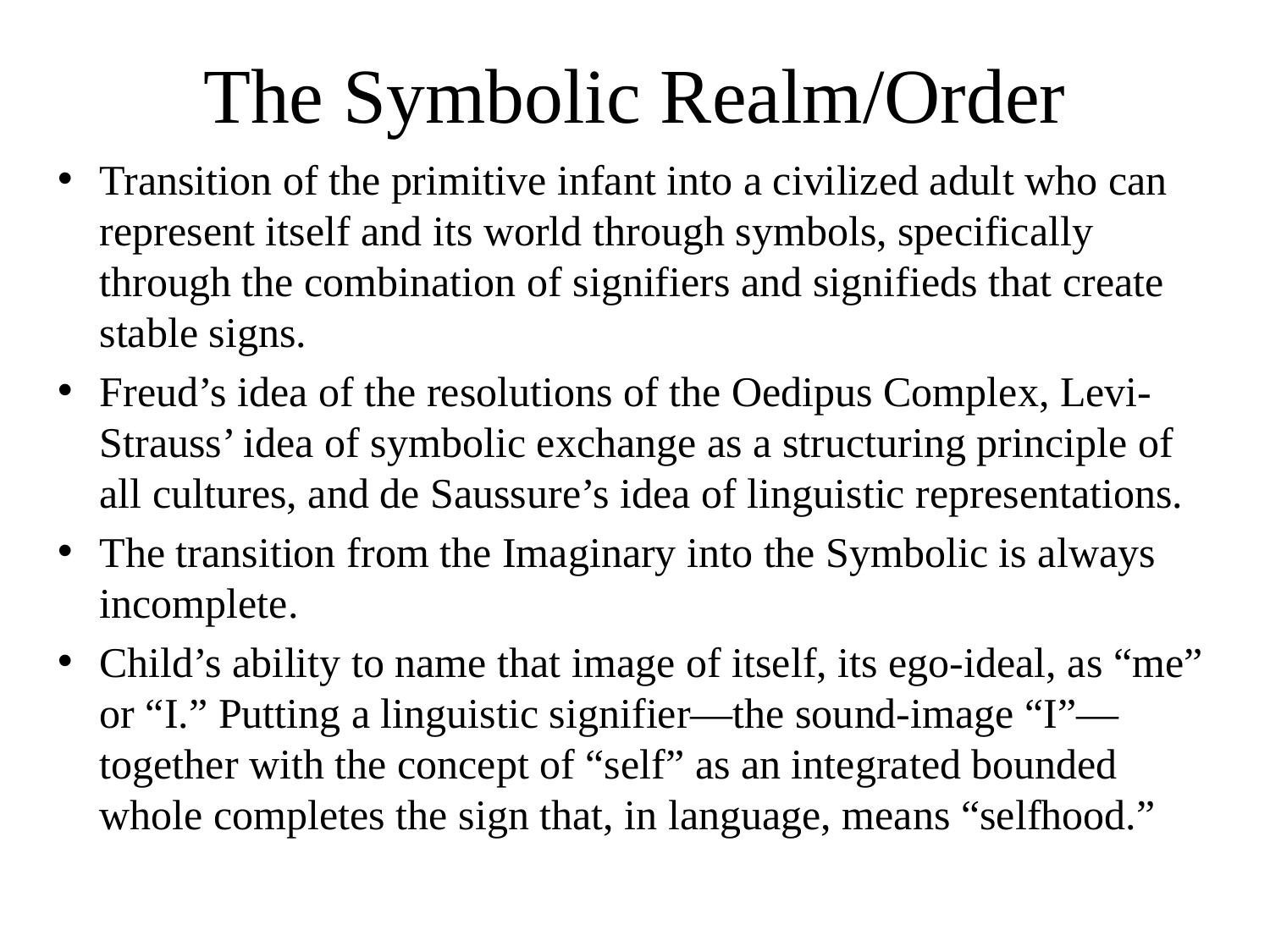

# The Symbolic Realm/Order
Transition of the primitive infant into a civilized adult who can represent itself and its world through symbols, specifically through the combination of signifiers and signifieds that create stable signs.
Freud’s idea of the resolutions of the Oedipus Complex, Levi-Strauss’ idea of symbolic exchange as a structuring principle of all cultures, and de Saussure’s idea of linguistic representations.
The transition from the Imaginary into the Symbolic is always incomplete.
Child’s ability to name that image of itself, its ego-ideal, as “me” or “I.” Putting a linguistic signifier—the sound-image “I”—together with the concept of “self” as an integrated bounded whole completes the sign that, in language, means “selfhood.”